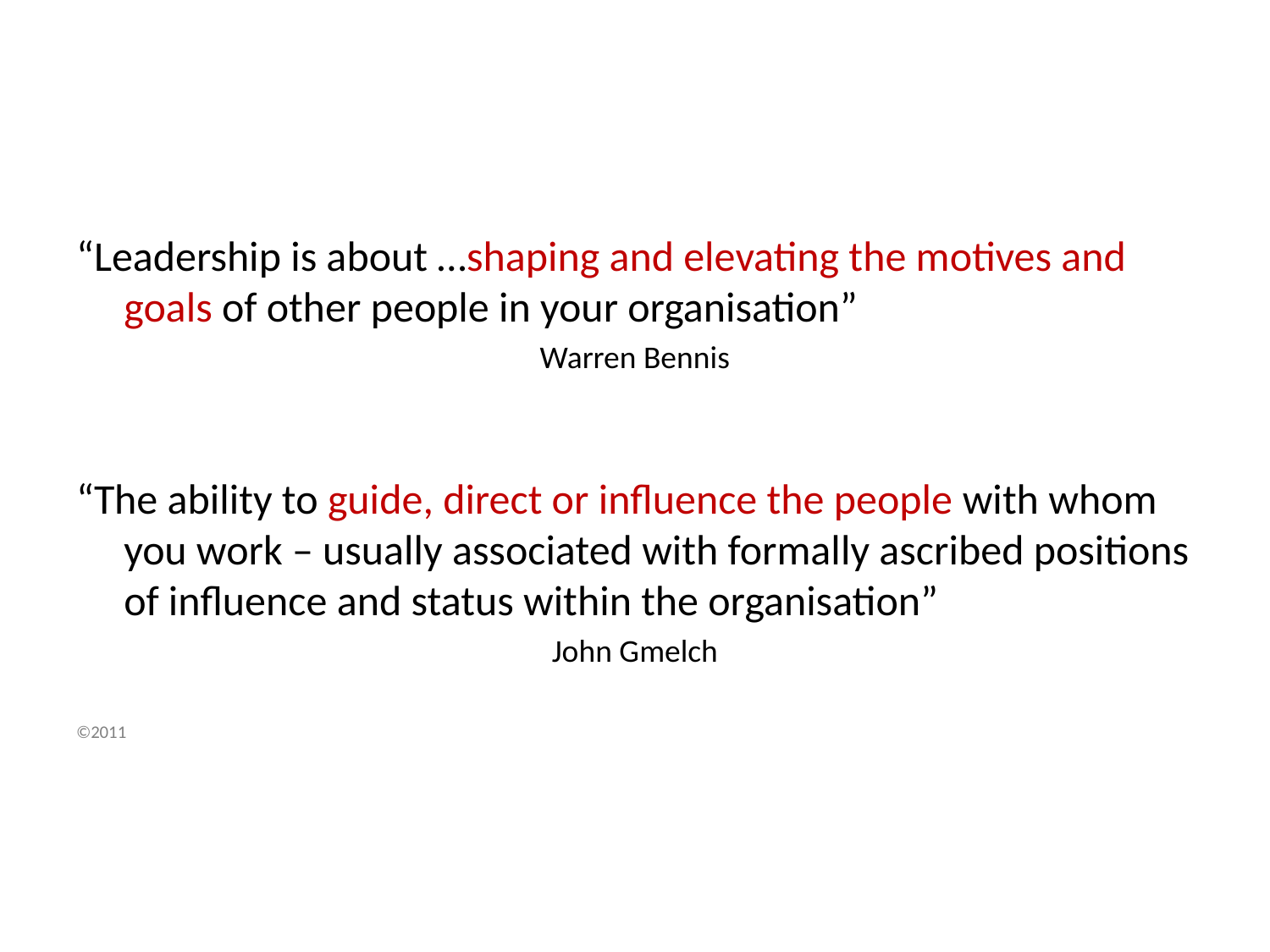

“Leadership is about …shaping and elevating the motives and goals of other people in your organisation”
Warren Bennis

“The ability to guide, direct or influence the people with whom you work – usually associated with formally ascribed positions of influence and status within the organisation”
John Gmelch

©2011